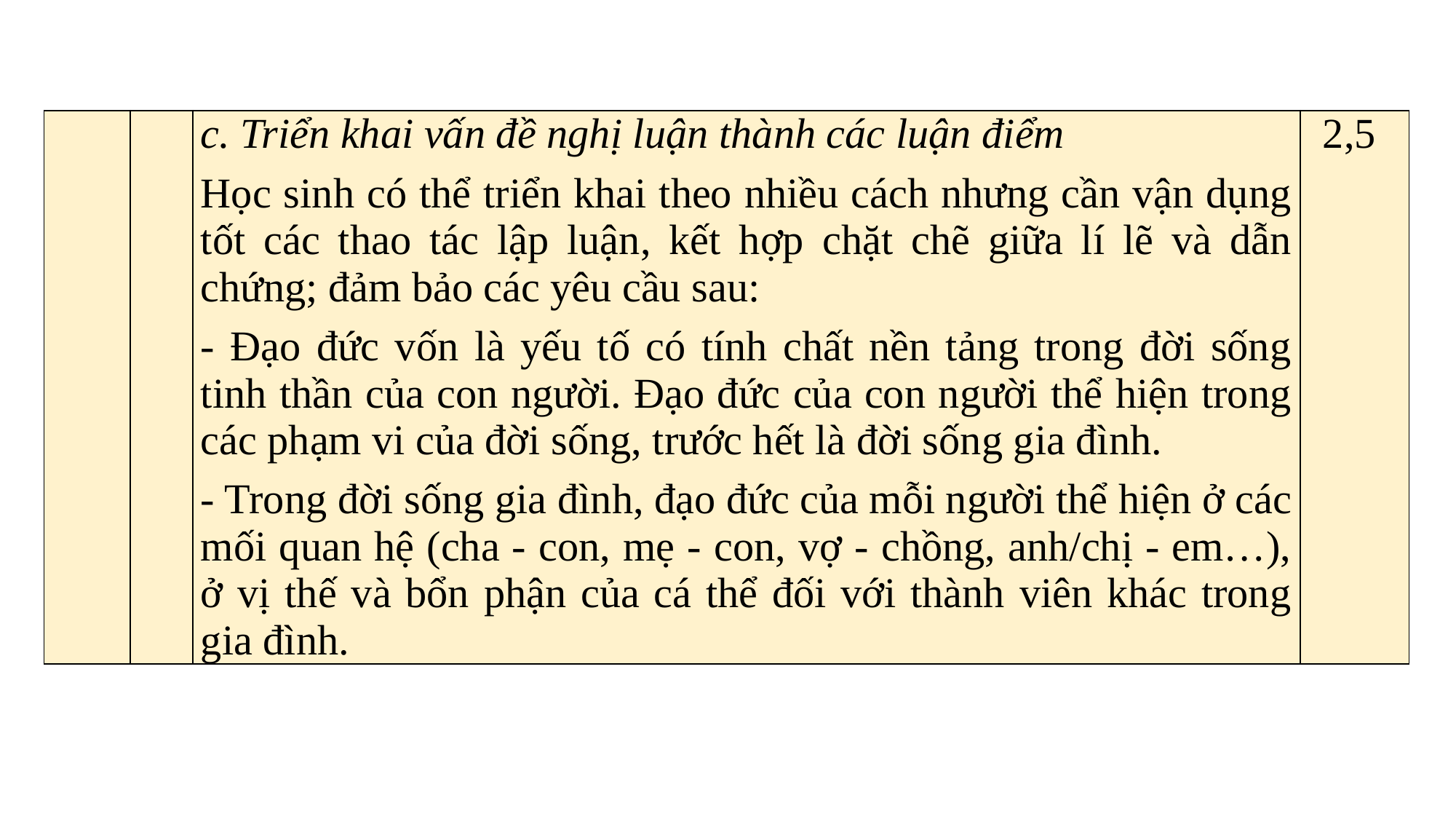

|  |  | c. Triển khai vấn đề nghị luận thành các luận điểm Học sinh có thể triển khai theo nhiều cách nhưng cần vận dụng tốt các thao tác lập luận, kết hợp chặt chẽ giữa lí lẽ và dẫn chứng; đảm bảo các yêu cầu sau: - Đạo đức vốn là yếu tố có tính chất nền tảng trong đời sống tinh thần của con người. Đạo đức của con người thể hiện trong các phạm vi của đời sống, trước hết là đời sống gia đình. - Trong đời sống gia đình, đạo đức của mỗi người thể hiện ở các mối quan hệ (cha - con, mẹ - con, vợ - chồng, anh/chị - em…), ở vị thế và bổn phận của cá thể đối với thành viên khác trong gia đình. | 2,5 |
| --- | --- | --- | --- |